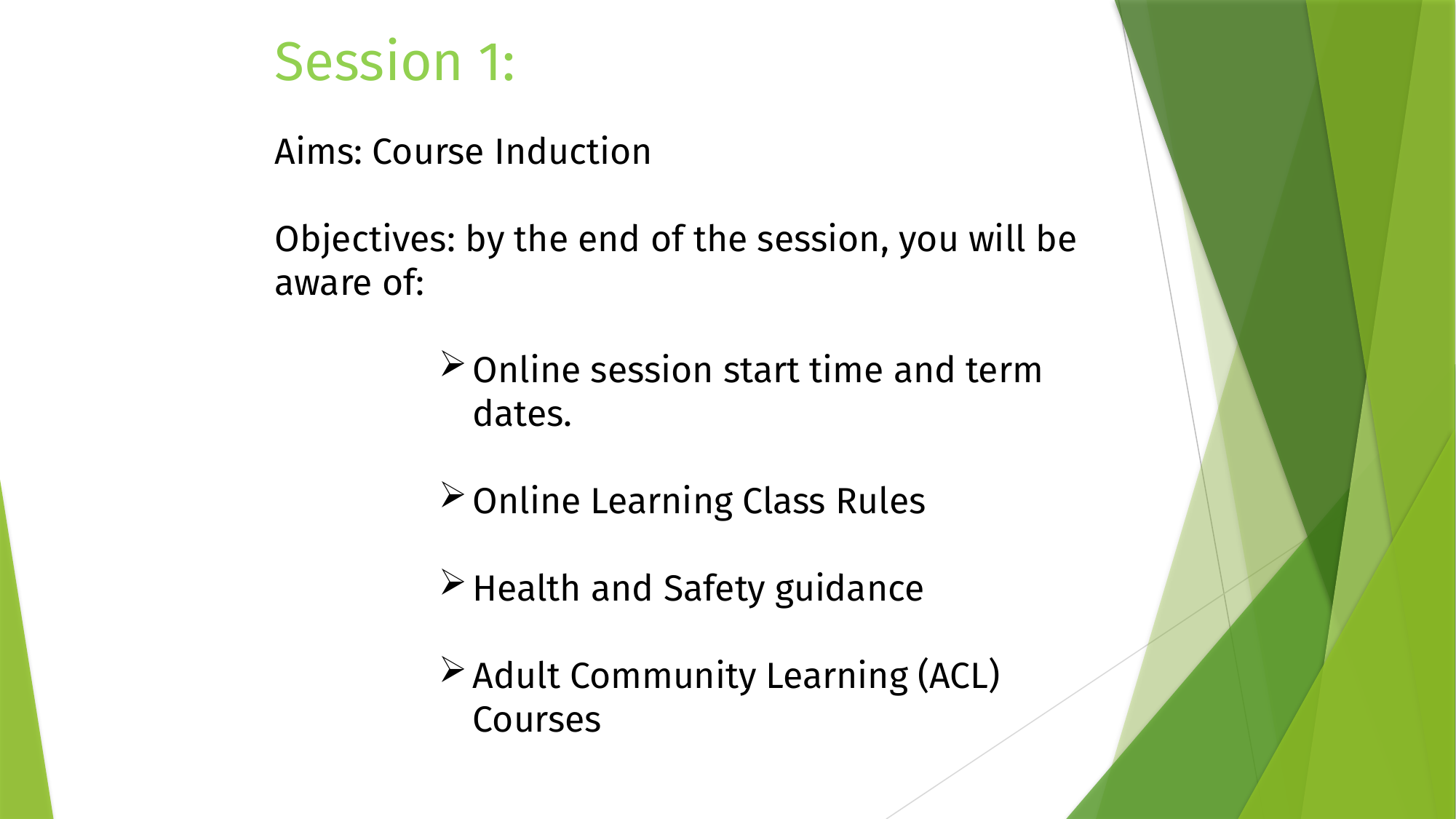

Session 1:
Aims: Course Induction

Objectives: by the end of the session, you will be aware of:

Online session start time and term dates.

Online Learning Class Rules

Health and Safety guidance

Adult Community Learning (ACL) Courses